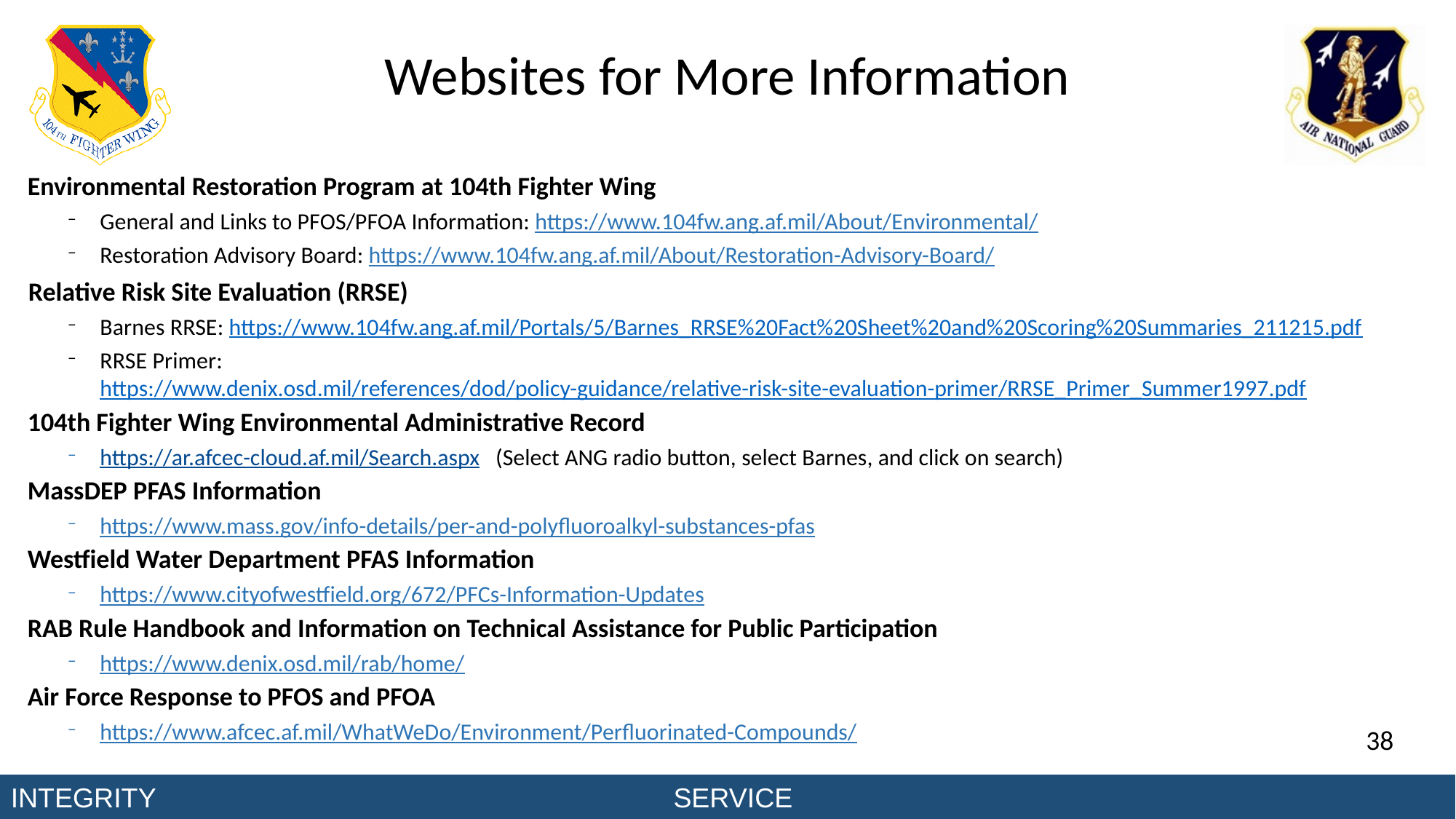

# Websites for More Information
Environmental Restoration Program at 104th Fighter Wing
General and Links to PFOS/PFOA Information: https://www.104fw.ang.af.mil/About/Environmental/
Restoration Advisory Board: https://www.104fw.ang.af.mil/About/Restoration-Advisory-Board/
Relative Risk Site Evaluation (RRSE)
Barnes RRSE: https://www.104fw.ang.af.mil/Portals/5/Barnes_RRSE%20Fact%20Sheet%20and%20Scoring%20Summaries_211215.pdf
RRSE Primer: https://www.denix.osd.mil/references/dod/policy-guidance/relative-risk-site-evaluation-primer/RRSE_Primer_Summer1997.pdf
104th Fighter Wing Environmental Administrative Record
https://ar.afcec-cloud.af.mil/Search.aspx   (Select ANG radio button, select Barnes, and click on search)
MassDEP PFAS Information
https://www.mass.gov/info-details/per-and-polyfluoroalkyl-substances-pfas
Westfield Water Department PFAS Information
https://www.cityofwestfield.org/672/PFCs-Information-Updates
RAB Rule Handbook and Information on Technical Assistance for Public Participation
https://www.denix.osd.mil/rab/home/
Air Force Response to PFOS and PFOA
https://www.afcec.af.mil/WhatWeDo/Environment/Perfluorinated-Compounds/

38